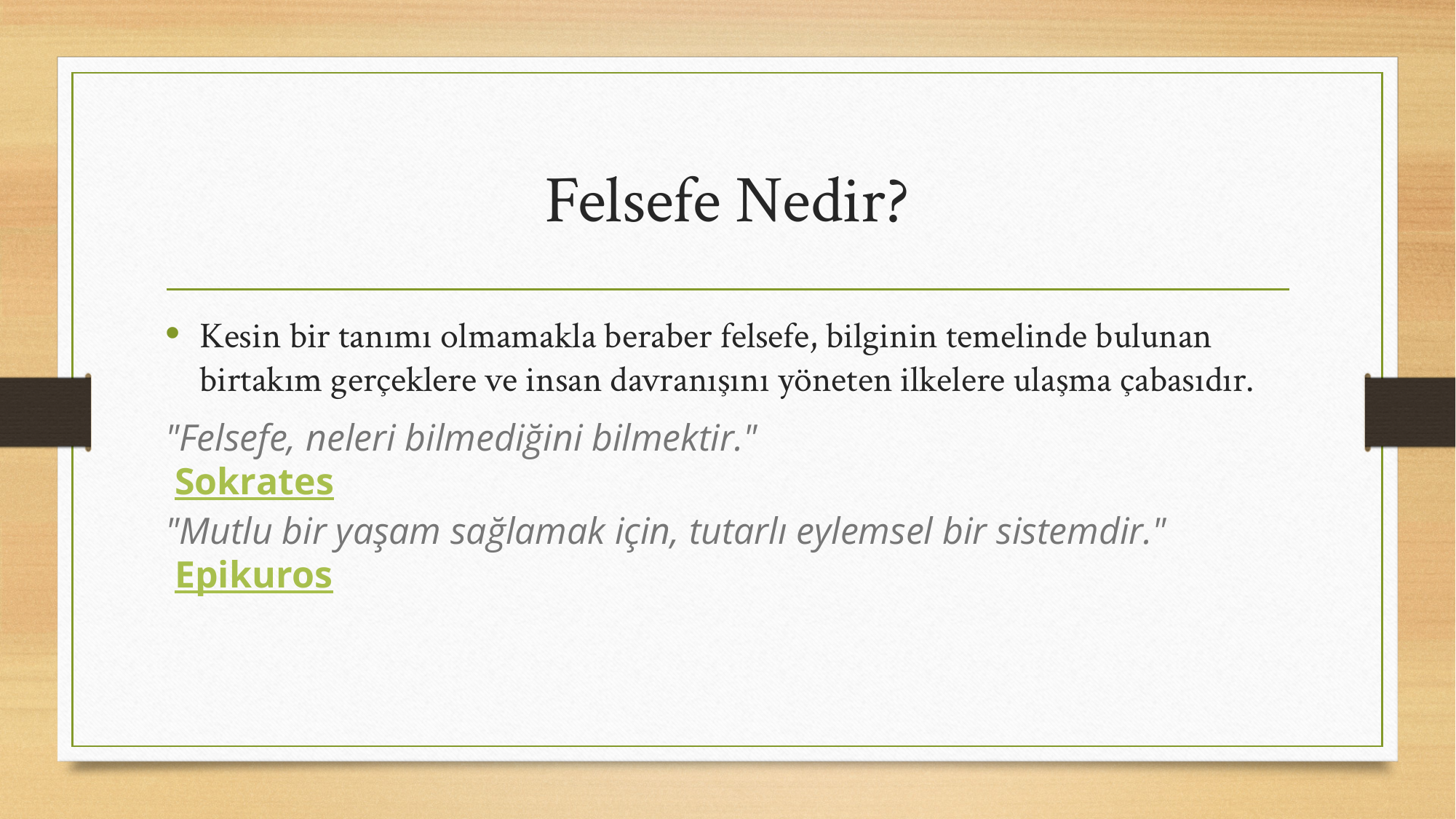

# Felsefe Nedir?
Kesin bir tanımı olmamakla beraber felsefe, bilginin temelinde bulunan birtakım gerçeklere ve insan davranışını yöneten ilkelere ulaşma çabasıdır.
"Felsefe, neleri bilmediğini bilmektir."
 Sokrates
"Mutlu bir yaşam sağlamak için, tutarlı eylemsel bir sistemdir."
 Epikuros